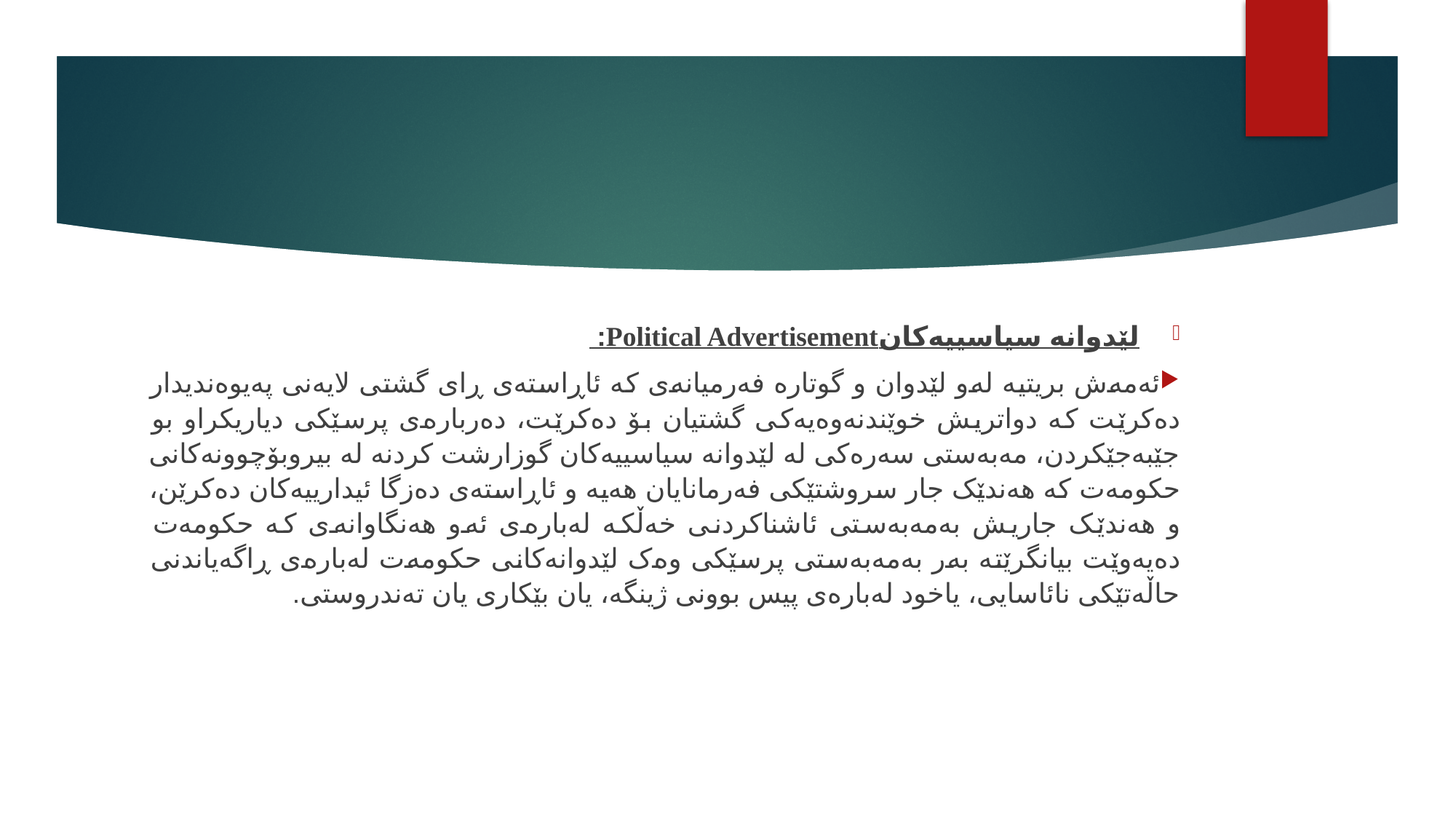

#
لێدوانە سیاسییەکانPolitical Advertisement:
ئەمەش بریتیە لەو لێدوان و گوتارە فەرمیانەی کە ئاڕاستەی ڕای گشتی لایەنی پەیوەندیدار دەکرێت کە دواتریش خوێندنەوەیەکی گشتیان بۆ دەکرێت، دەربارەی پرسێکی دیاریکراو بو جێبەجێکردن، مەبەستی سەرەکی لە لێدوانە سیاسییەکان گوزارشت کردنە لە بیروبۆچوونەکانی حکومەت کە هەندێک جار سروشتێکی فەرمانایان هەیە و ئاڕاستەی دەزگا ئیدارییەکان دەکرێن، و هەندێک جاریش بەمەبەستی ئاشناکردنی خەڵکە لەبارەی ئەو هەنگاوانەی کە حکومەت دەیەو‌ێت بیانگرێتە بەر بەمەبەستی پرسێکی وەک لێدوانەکانی حکومەت لەبارەی ڕاگەیاندنی حاڵەتێکی نائاسایی، یاخود لەبارەی پیس بوونی ژینگە، یان بێکاری یان تەندروستی.